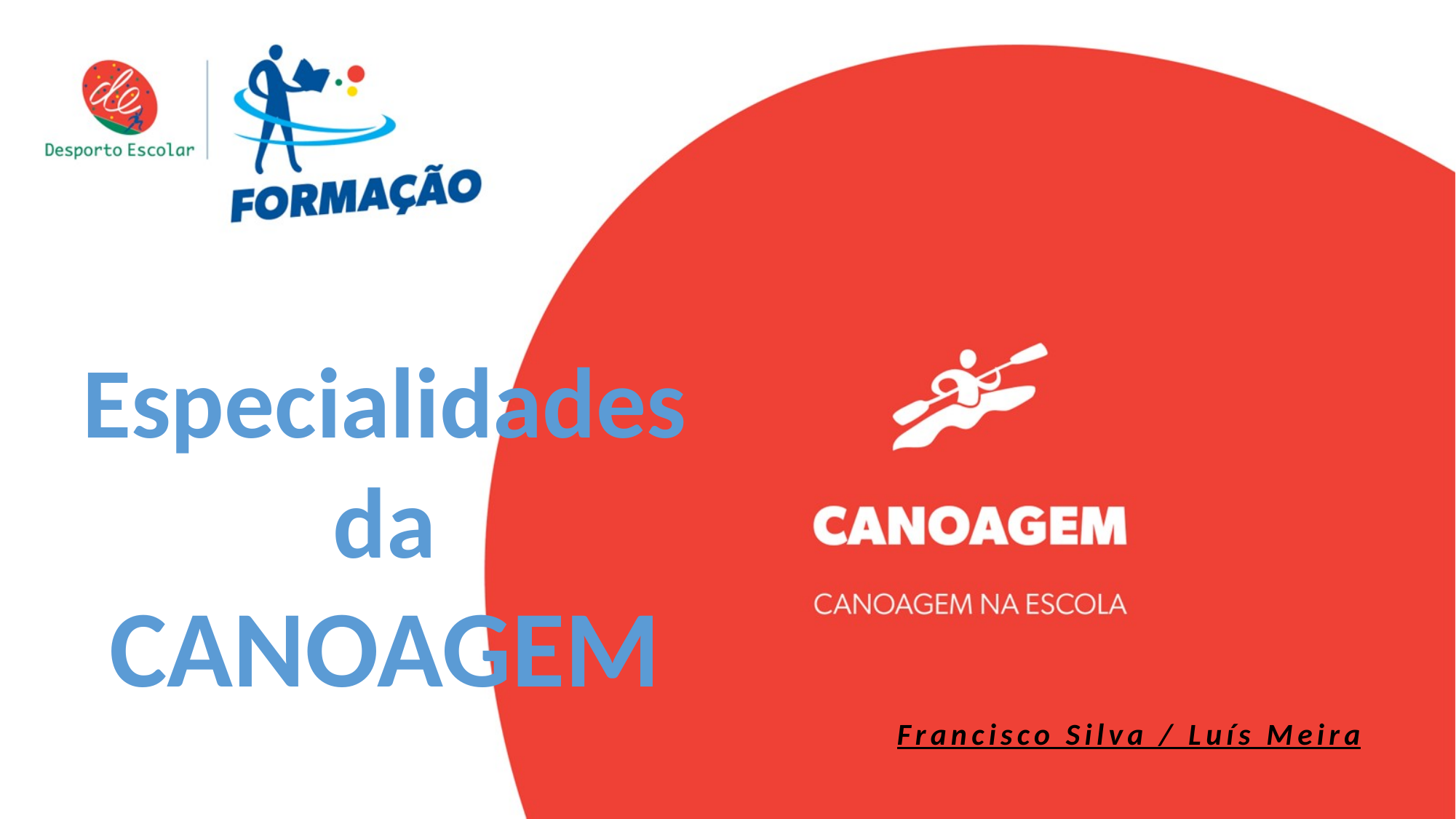

Especialidades
 da
CANOAGEM
Francisco Silva / Luís Meira